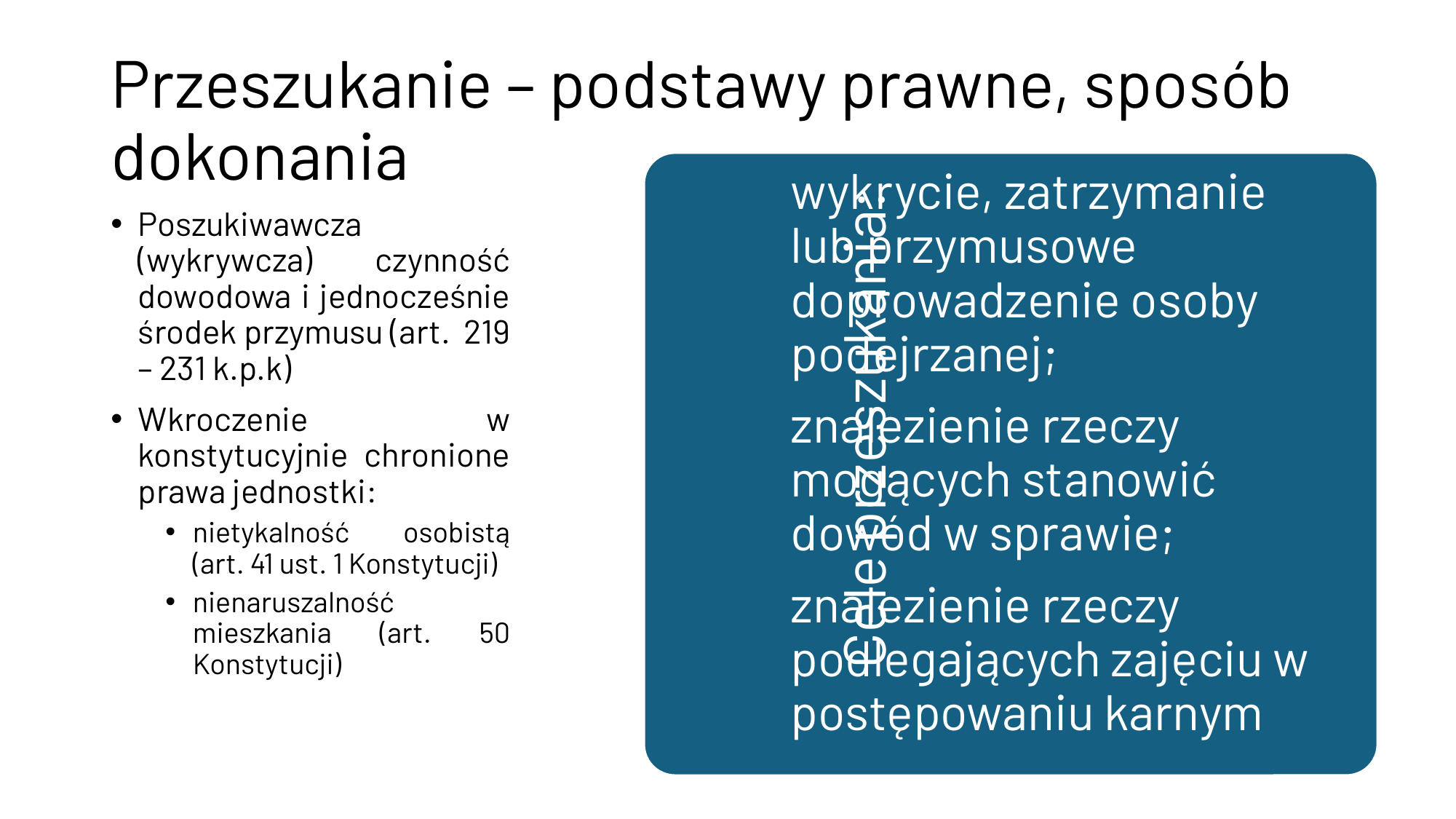

# Przeszukanie – podstawy prawne, sposób dokonania
Cele przeszukania:
wykrycie, zatrzymanie lub przymusowe doprowadzenie osoby podejrzanej;
znalezienie rzeczy mogących stanowić dowód w sprawie;
znalezienie rzeczy  podlegających zajęciu w postępowaniu karnym
Poszukiwawcza (wykrywcza) czynność dowodowa i jednocześnie środek przymusu (art.  219 – 231 k.p.k)
Wkroczenie w konstytucyjnie chronione prawa jednostki:
nietykalność osobistą (art. 41 ust. 1 Konstytucji)
nienaruszalność mieszkania (art. 50 Konstytucji)